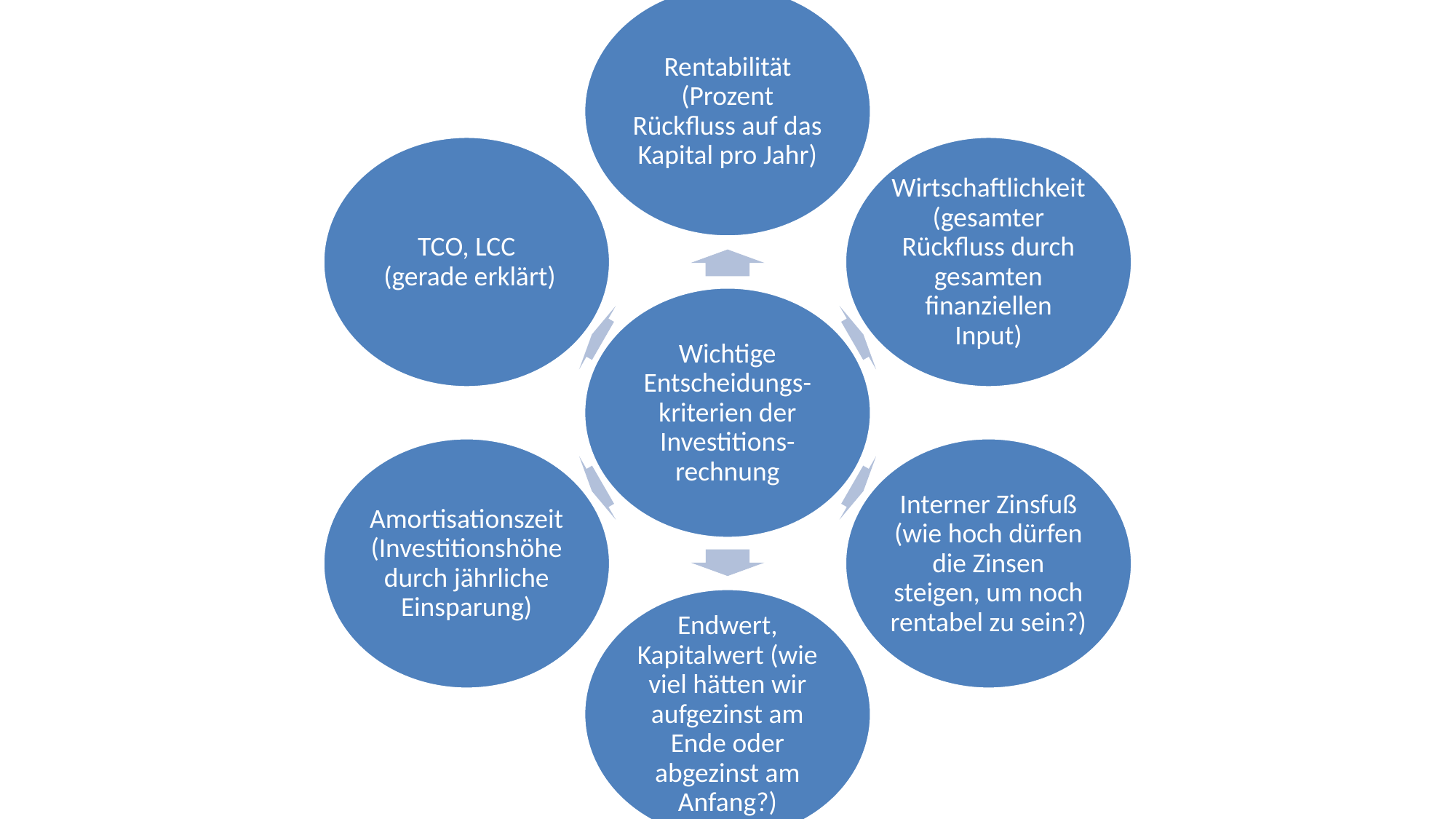

Wichtige Entscheidungs-kriterien der Investitions-rechnung

Rentabilität (Prozent Rückfluss auf das Kapital pro Jahr)

Wirtschaftlichkeit (gesamter Rückfluss durch gesamten finanziellen Input)

Interner Zinsfuß (wie hoch dürfen die Zinsen steigen, um noch rentabel zu sein?)

Endwert, Kapitalwert (wie viel hätten wir aufgezinst am Ende oder abgezinst am Anfang?)

Amortisationszeit (Investitionshöhe durch jährliche Einsparung)

TCO, LCC
 (gerade erklärt)